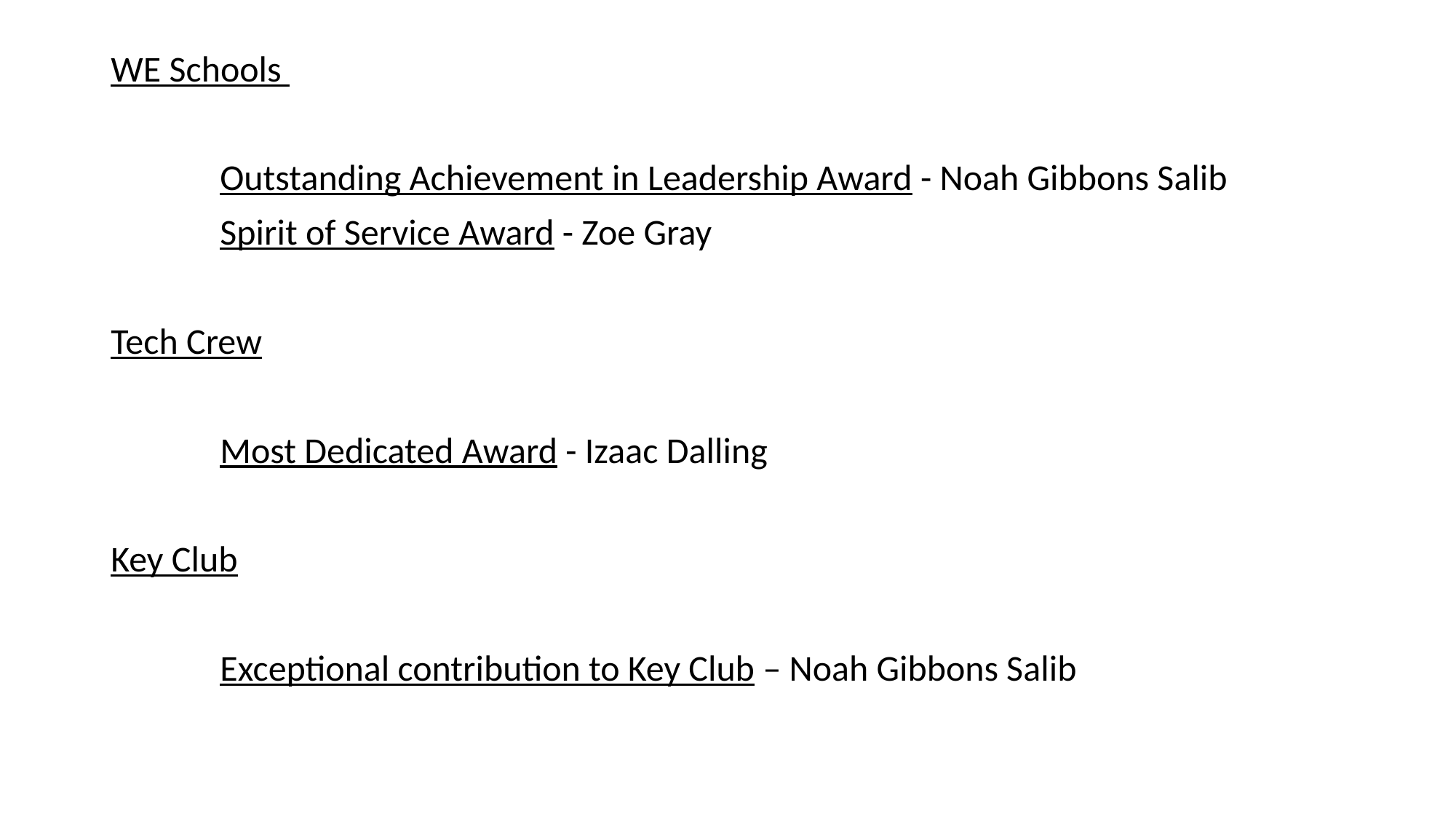

#
WE Schools

	Outstanding Achievement in Leadership Award - Noah Gibbons Salib
	Spirit of Service Award - Zoe Gray

Tech Crew

	Most Dedicated Award - Izaac Dalling

Key Club

	Exceptional contribution to Key Club – Noah Gibbons Salib